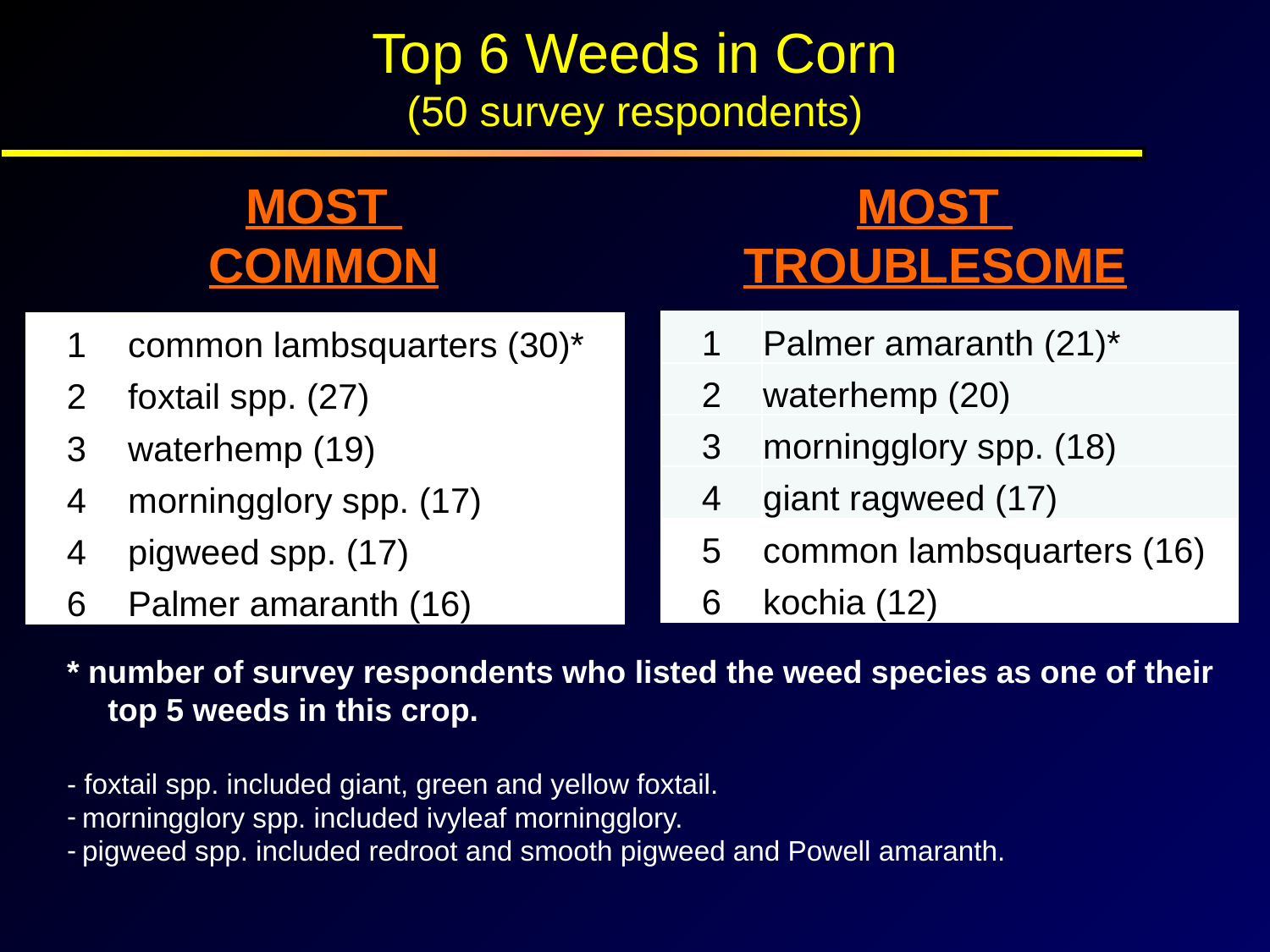

Top 6 Weeds in Corn
(50 survey respondents)

MOST
COMMON
MOST
TROUBLESOME
| 1 | Palmer amaranth (21)\* |
| --- | --- |
| 2 | waterhemp (20) |
| 3 | morningglory spp. (18) |
| 4 | giant ragweed (17) |
| 5 | common lambsquarters (16) |
| 6 | kochia (12) |
| 1 | common lambsquarters (30)\* |
| --- | --- |
| 2 | foxtail spp. (27) |
| 3 | waterhemp (19) |
| 4 | morningglory spp. (17) |
| 4 | pigweed spp. (17) |
| 6 | Palmer amaranth (16) |
* number of survey respondents who listed the weed species as one of their  top 5 weeds in this crop.

- foxtail spp. included giant, green and yellow foxtail.
morningglory spp. included ivyleaf morningglory.
pigweed spp. included redroot and smooth pigweed and Powell amaranth.